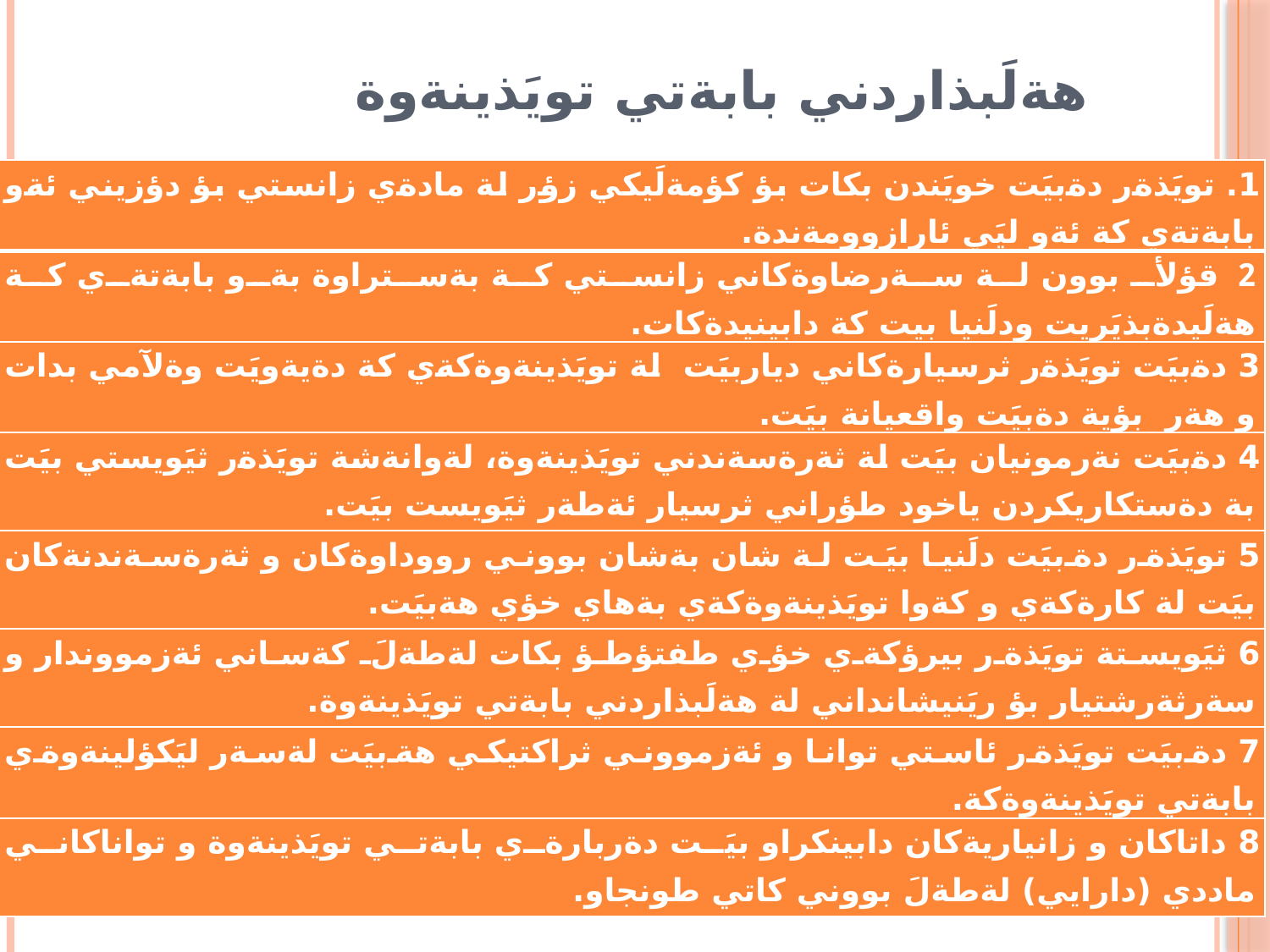

# هةلَبذاردني بابةتي تويَذينةوة
| 1. تويَذةر دةبيَت خويَندن بكات بؤ كؤمةلَيكي زؤر لة مادةي زانستي بؤ دؤزيني ئةو بابةتةي كة ئةو ليَي ئارازوومةندة. |
| --- |
| 2 قؤلأ بوون لة سةرضاوةكاني زانستي كة بةستراوة بةو بابةتةي كة هةلَيدةبذيَريت ودلَنيا بيت كة دابينيدةكات. |
| 3 دةبيَت تويَذةر ثرسيارةكاني دياربيَت لة تويَذينةوةكةي كة دةيةويَت وةلآمي بدات و هةر بؤية دةبيَت واقعيانة بيَت. |
| 4 دةبيَت نةرمونيان بيَت لة ثةرةسةندني تويَذينةوة، لةوانةشة تويَذةر ثيَويستي بيَت بة دةستكاريكردن ياخود طؤراني ثرسيار ئةطةر ثيَويست بيَت. |
| 5 تويَذةر دةبيَت دلَنيا بيَت لة شان بةشان بووني رووداوةكان و ثةرةسةندنةكان بيَت لة كارةكةي و كةوا تويَذينةوةكةي بةهاي خؤي هةبيَت. |
| 6 ثيَويستة تويَذةر بيرؤكةي خؤي طفتؤطؤ بكات لةطةلَ كةساني ئةزمووندار و سةرثةرشتيار بؤ ريَنيشانداني لة هةلَبذاردني بابةتي تويَذينةوة. |
| 7 دةبيَت تويَذةر ئاستي توانا و ئةزمووني ثراكتيكي هةبيَت لةسةر ليَكؤلينةوةي بابةتي تويَذينةوةكة. |
| 8 داتاكان و زانياريةكان دابينكراو بيَت دةربارةي بابةتي تويَذينةوة و تواناكاني ماددي (دارايي) لةطةلَ بووني كاتي طونجاو. |